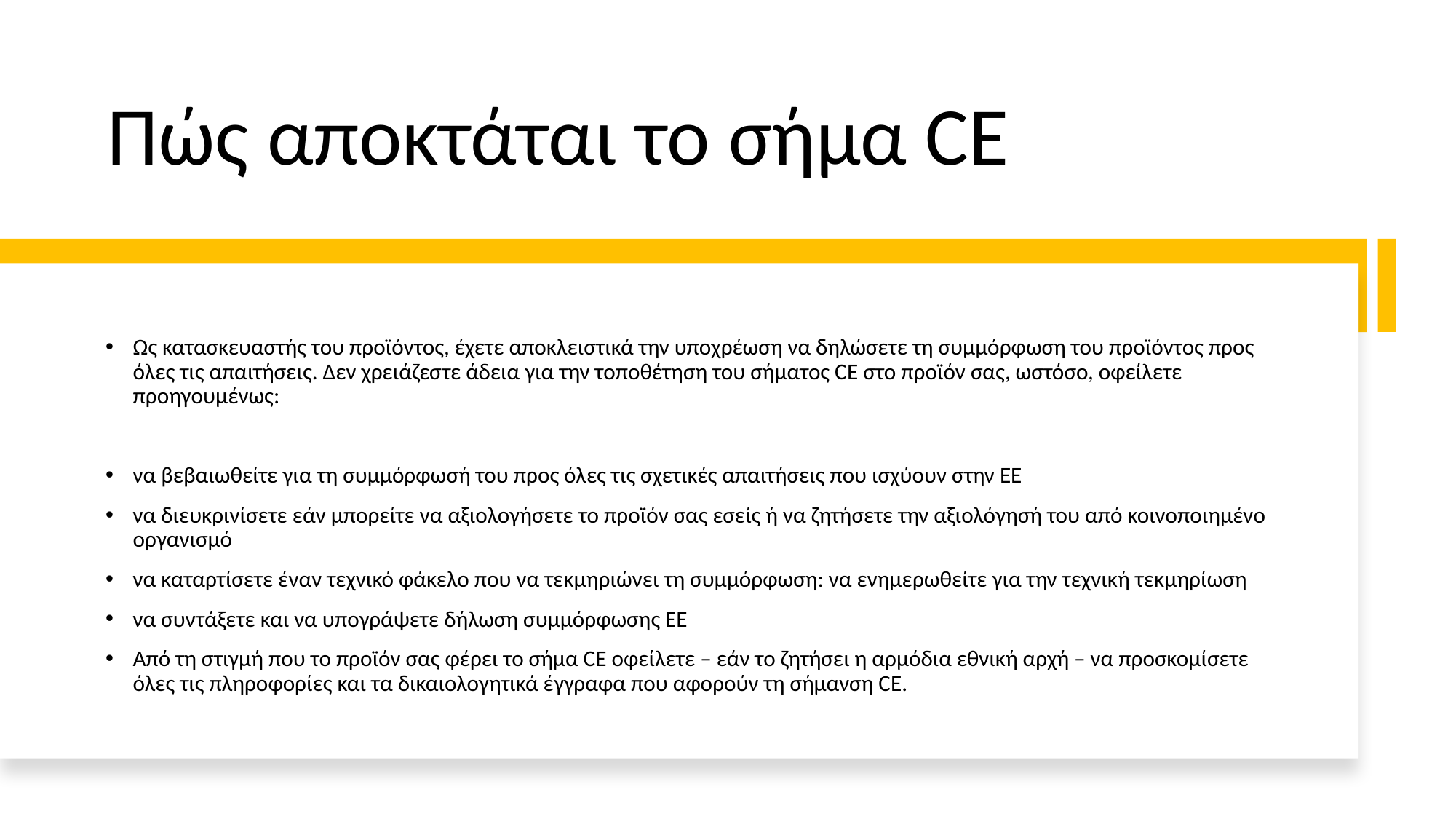

# Πώς αποκτάται το σήμα CE

Ως κατασκευαστής του προϊόντος, έχετε αποκλειστικά την υποχρέωση να δηλώσετε τη συμμόρφωση του προϊόντος προς όλες τις απαιτήσεις. Δεν χρειάζεστε άδεια για την τοποθέτηση του σήματος CE στο προϊόν σας, ωστόσο, οφείλετε προηγουμένως:

να βεβαιωθείτε για τη συμμόρφωσή του προς όλες τις σχετικές απαιτήσεις που ισχύουν στην ΕΕ
να διευκρινίσετε εάν μπορείτε να αξιολογήσετε το προϊόν σας εσείς ή να ζητήσετε την αξιολόγησή του από κοινοποιημένο οργανισμό
να καταρτίσετε έναν τεχνικό φάκελο που να τεκμηριώνει τη συμμόρφωση: να ενημερωθείτε για την τεχνική τεκμηρίωση
να συντάξετε και να υπογράψετε δήλωση συμμόρφωσης ΕΕ
Από τη στιγμή που το προϊόν σας φέρει το σήμα CE οφείλετε – εάν το ζητήσει η αρμόδια εθνική αρχή – να προσκομίσετε όλες τις πληροφορίες και τα δικαιολογητικά έγγραφα που αφορούν τη σήμανση CE.